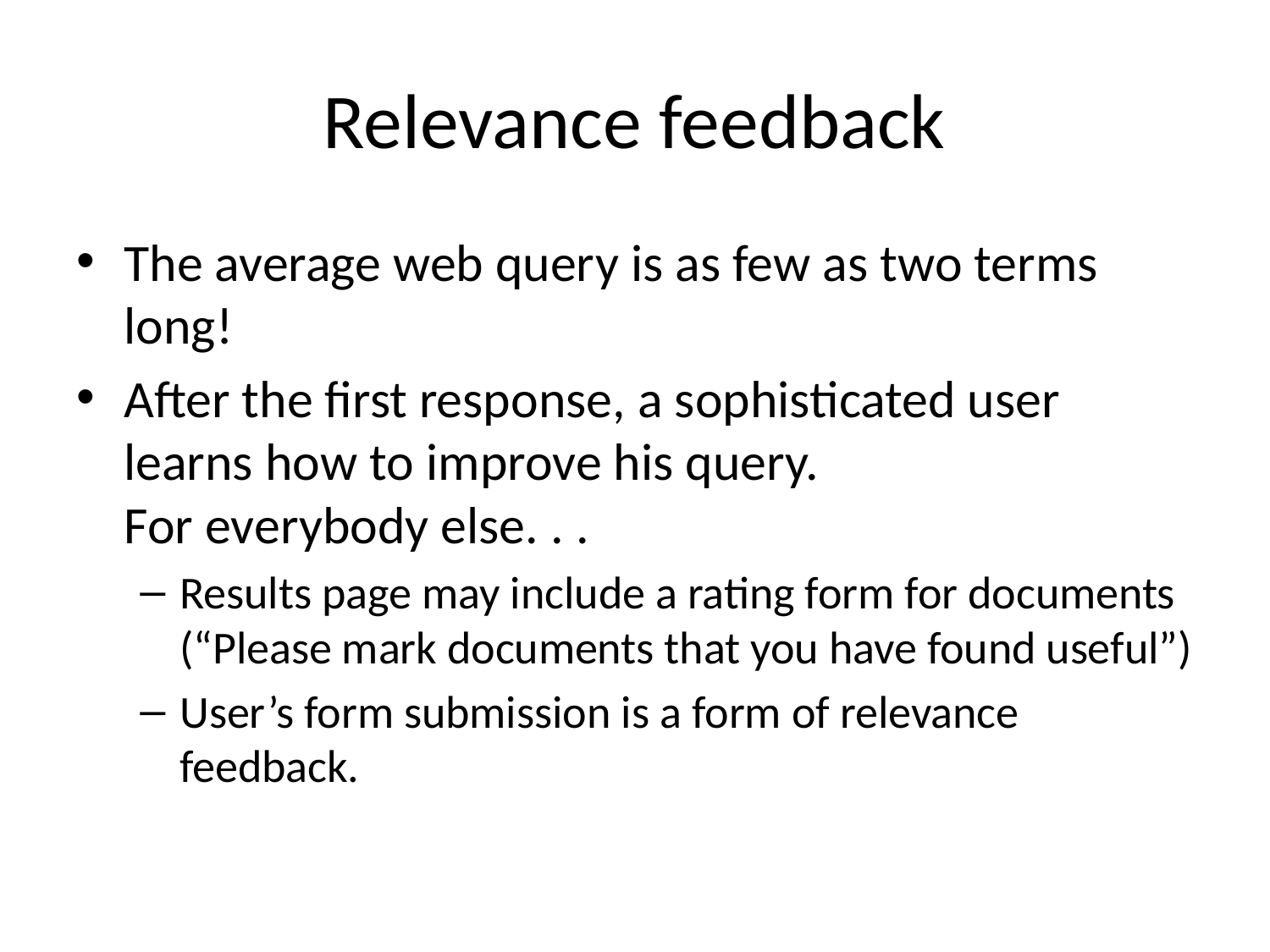

# Relevance feedback
The average web query is as few as two terms long!
After the first response, a sophisticated user learns how to improve his query.
For everybody else. . .
Results page may include a rating form for documents (“Please mark documents that you have found useful”)
User’s form submission is a form of relevance feedback.